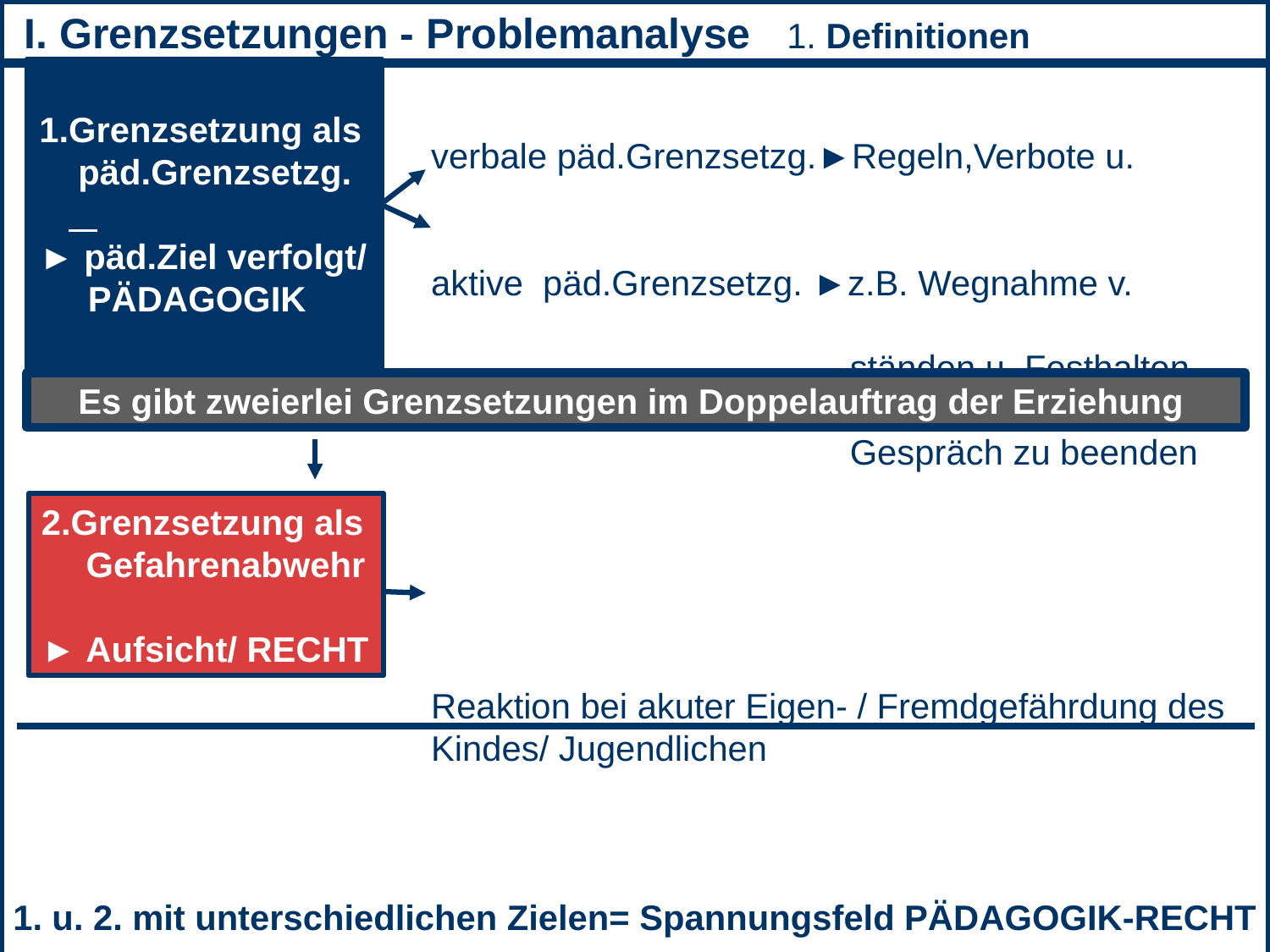

I. Grenzsetzungen - Problemanalyse   1. Definitionen

                                           verbale päd.Grenzsetzg.►Regeln,Verbote u. Strafen

                                           aktive  päd.Grenzsetzg. ►z.B. Wegnahme v. Gegen-
                                                                                      ständen u. Festhalten, um
                                                                                      Gespräch zu beenden

                                           Reaktion bei akuter Eigen- / Fremdgefährdung des
                                           Kindes/ Jugendlichen

1. u. 2. mit unterschiedlichen Zielen= Spannungsfeld PÄDAGOGIK-RECHT

päd. Grenzsetzung  ►     Fördern  der  Persönlichkeitsentwicklung
    Gefahrenabwehr      ►     Aufsicht/ Kontrolle/ Notwehr  und Nothilfe

1.Grenzsetzung als
    päd.Grenzsetzg.

► päd.Ziel verfolgt/
     PÄDAGOGIK

Es gibt zweierlei Grenzsetzungen im Doppelauftrag der Erziehung
2.Grenzsetzung als
    Gefahrenabwehr

► Aufsicht/ RECHT